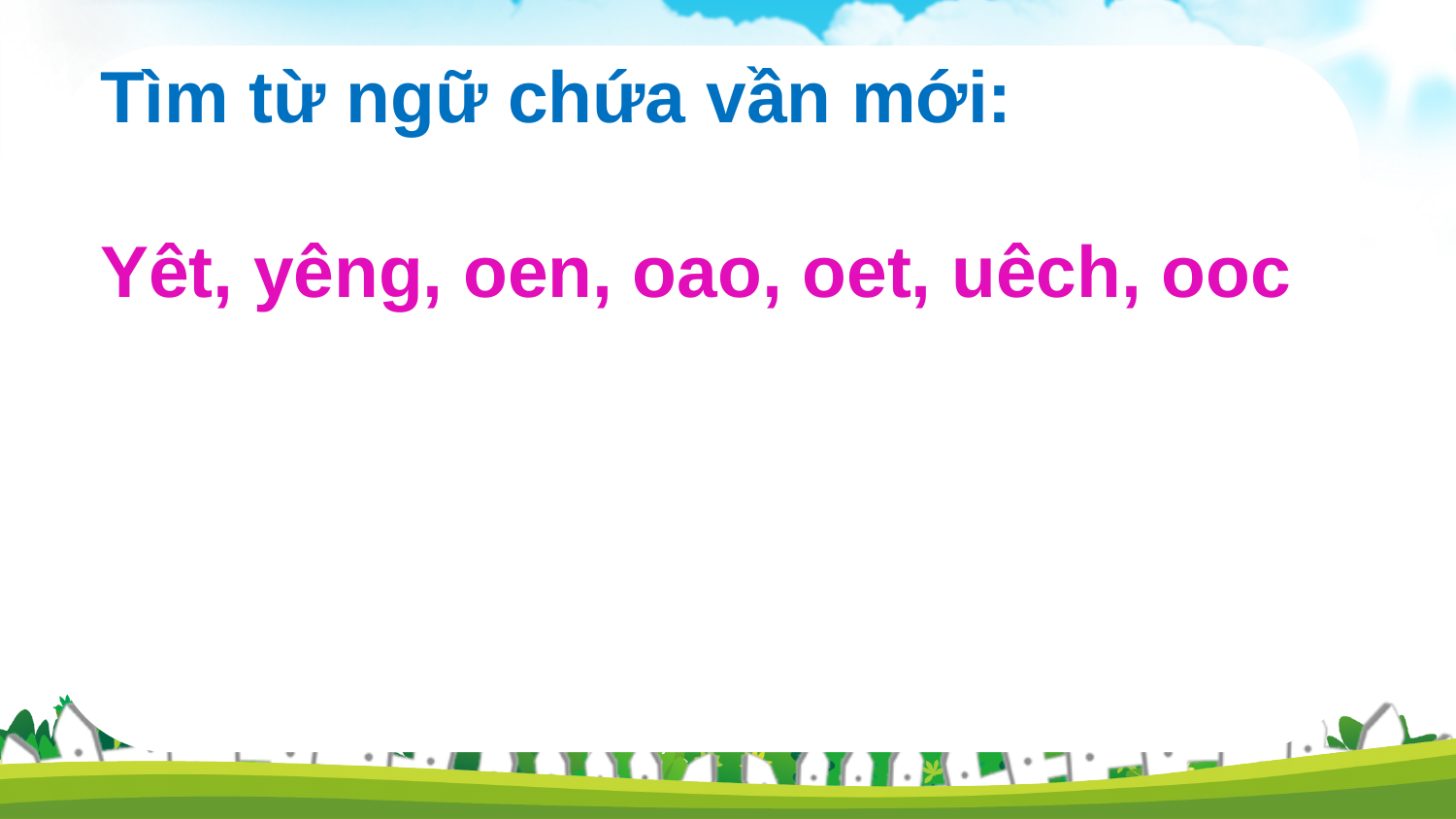

Tìm từ ngữ chứa vần mới:

Yêt, yêng, oen, oao, oet, uêch, ooc